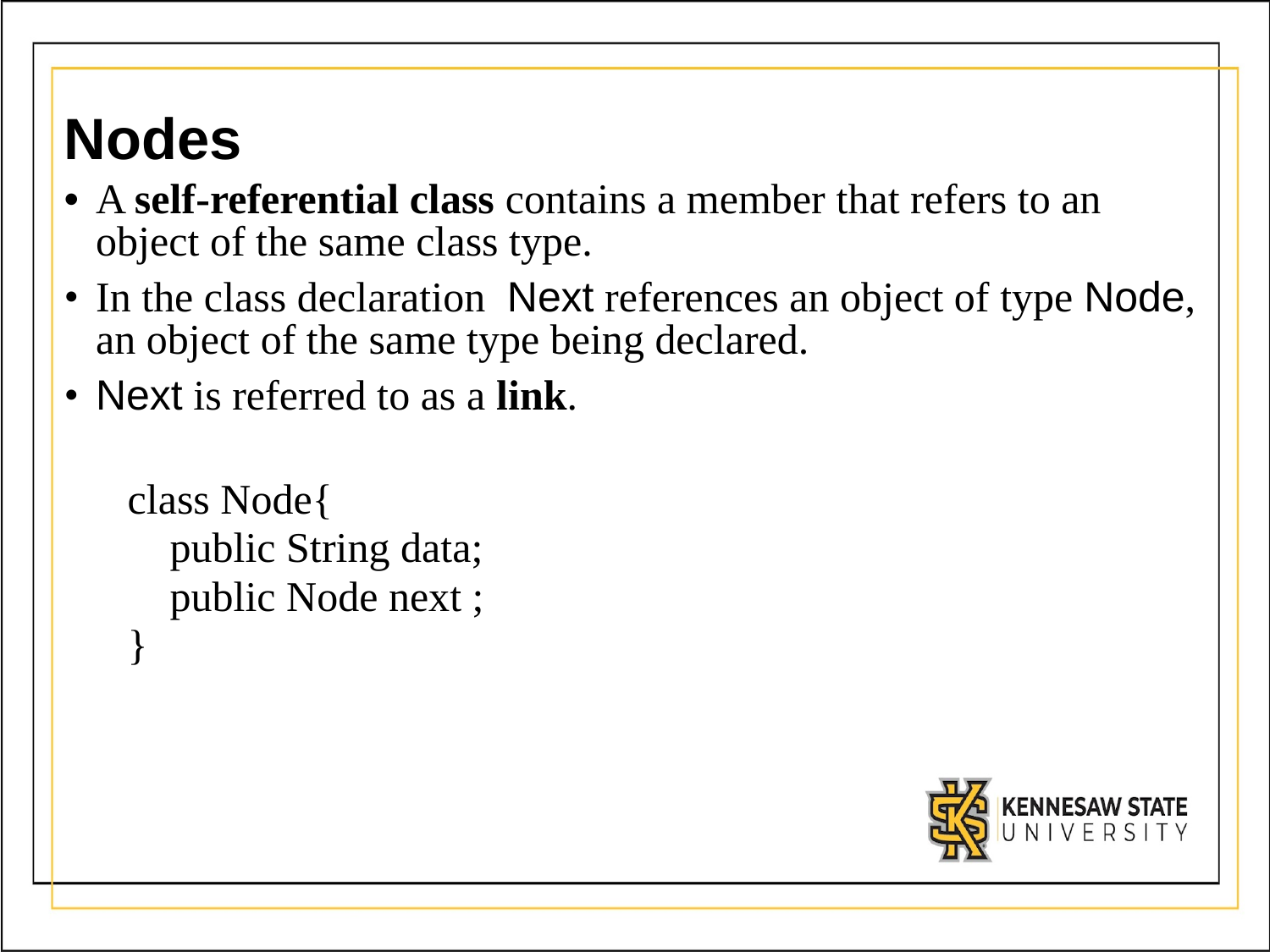

# Nodes
A self-referential class contains a member that refers to an object of the same class type.
In the class declaration  Next references an object of type Node, an object of the same type being declared.
Next is referred to as a link.

class Node{
    public String data;
    public Node next ;
}